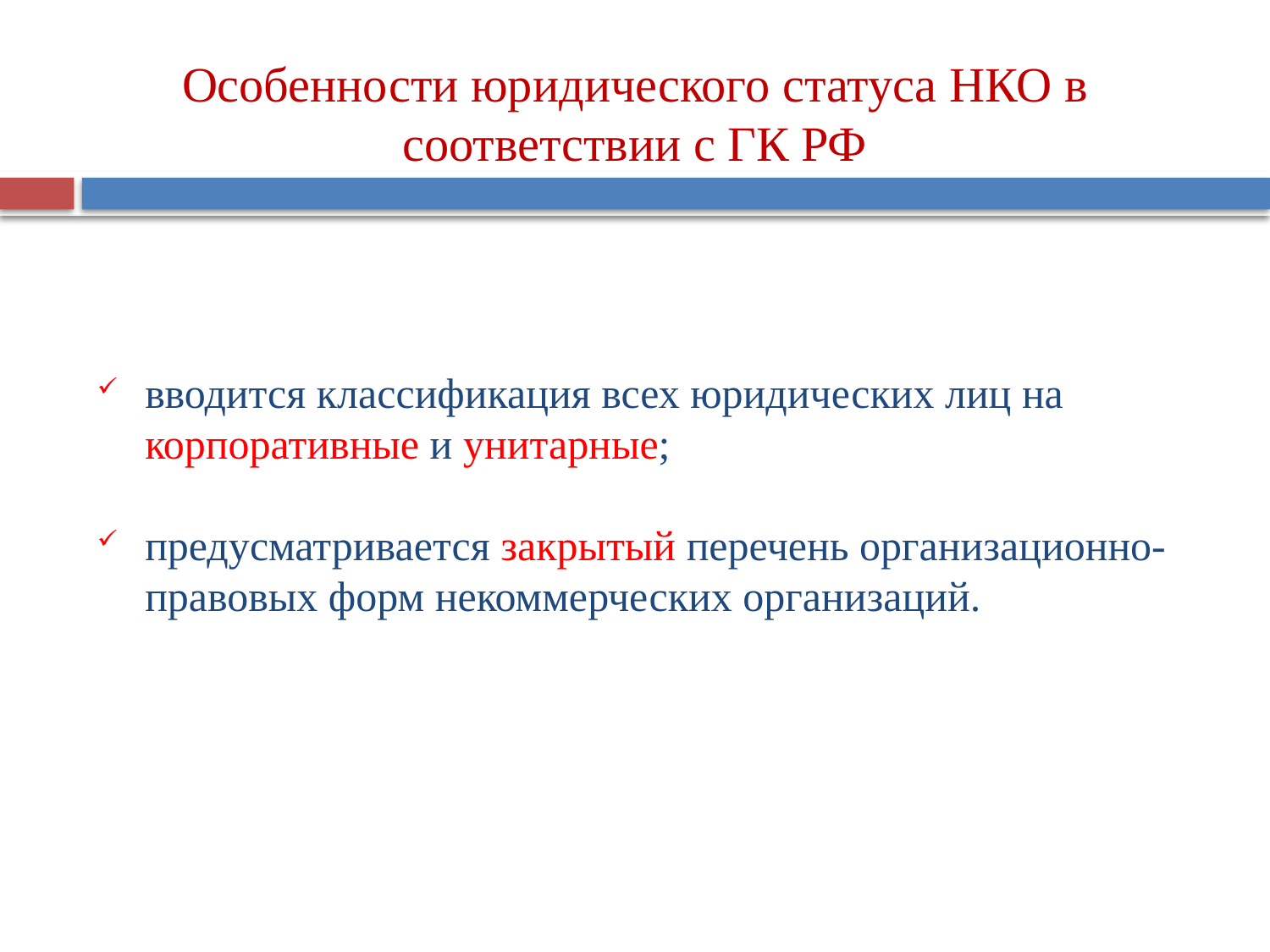

Особенности юридического статуса НКО в соответствии с ГК РФ

вводится классификация всех юридических лиц на корпоративные и унитарные;

предусматривается закрытый перечень организационно-правовых форм некоммерческих организаций.